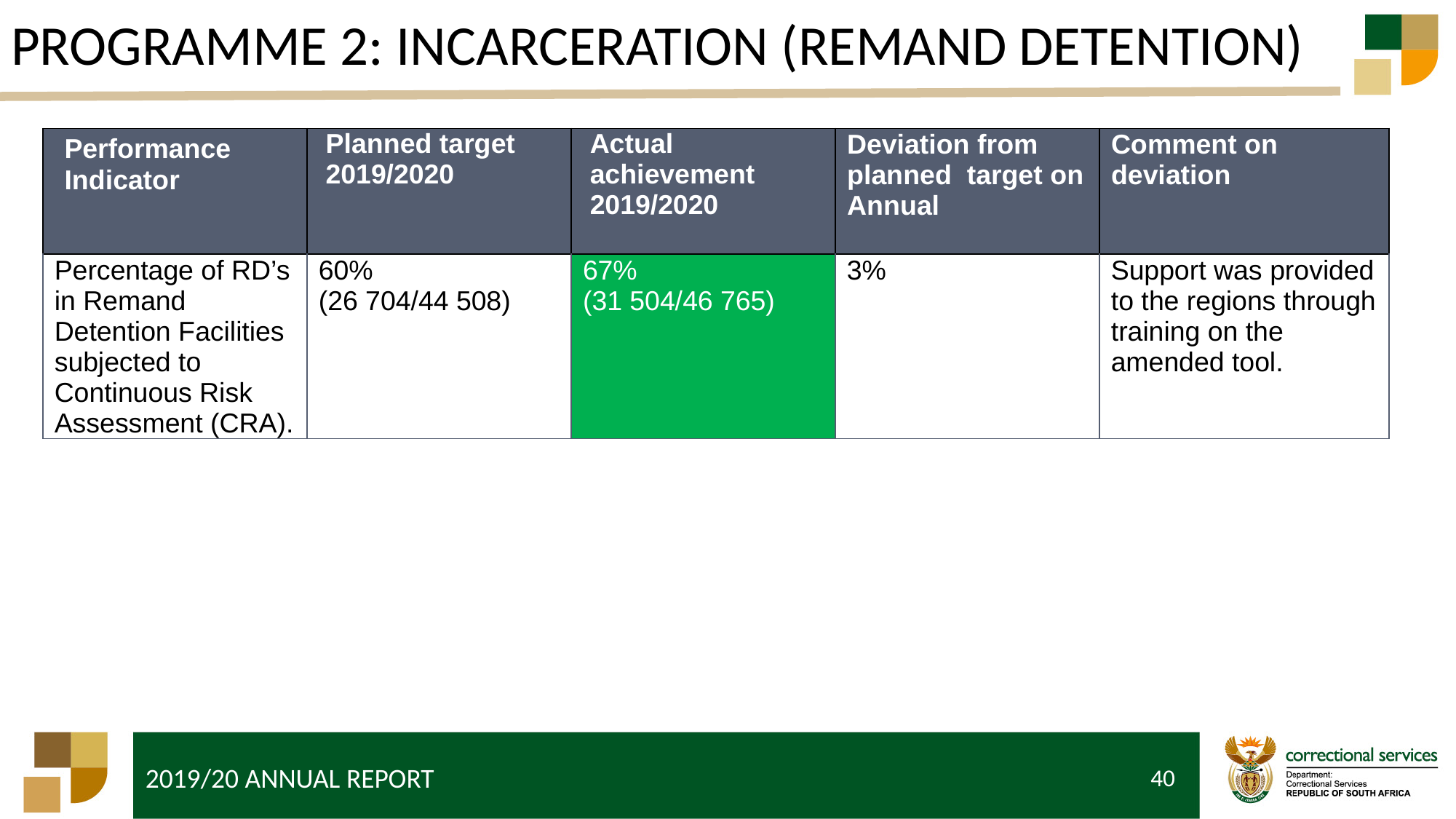

# PROGRAMME 2: INCARCERATION (REMAND DETENTION)
| Performance Indicator | Planned target 2019/2020 | Actual achievement 2019/2020 | Deviation from planned target on Annual | Comment on deviation |
| --- | --- | --- | --- | --- |
| Percentage of RD’s in Remand Detention Facilities subjected to Continuous Risk Assessment (CRA). | 60% (26 704/44 508) | 67% (31 504/46 765) | 3% | Support was provided to the regions through training on the amended tool. |
40